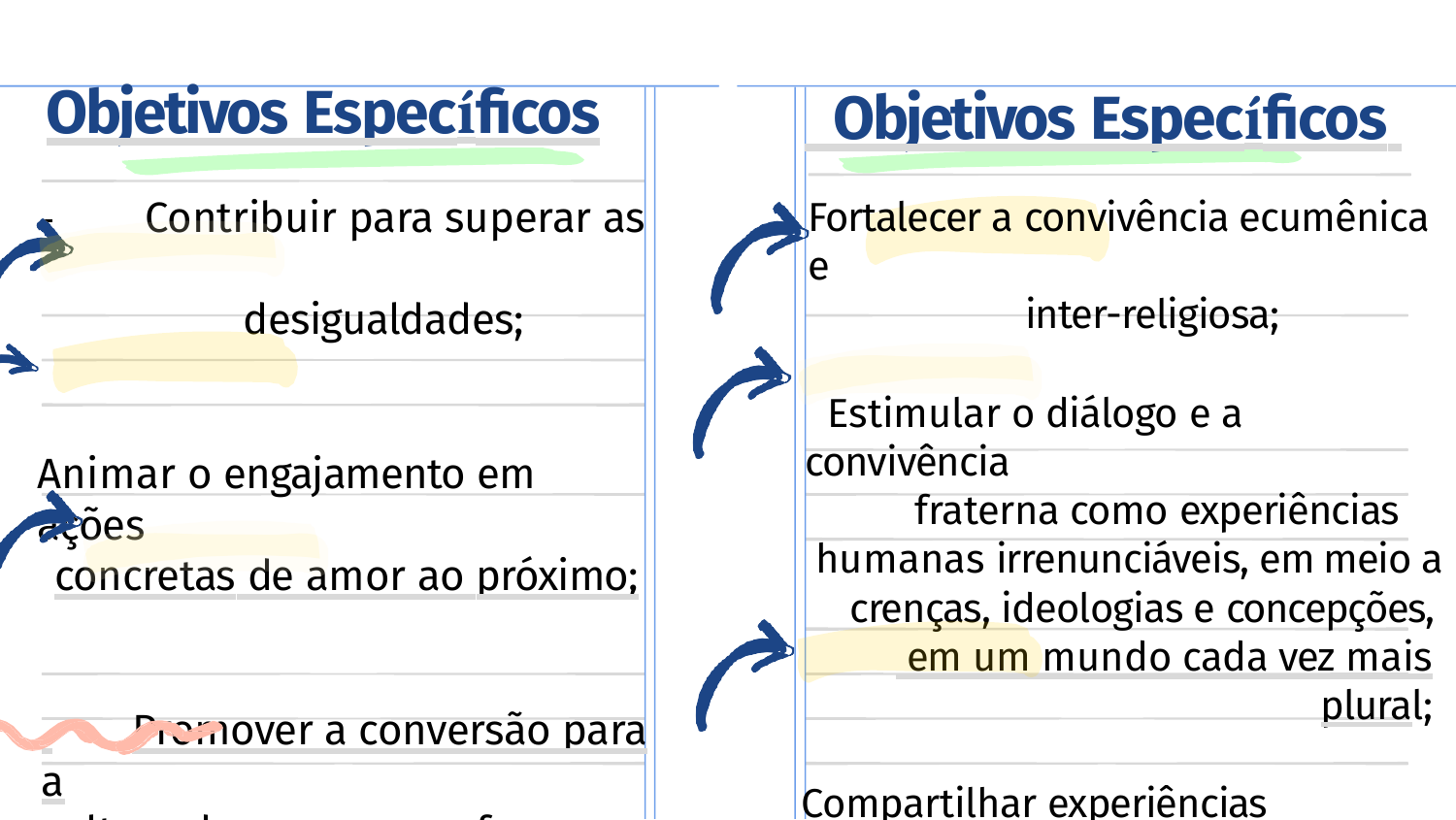

# Objetivos Específicos
  Objetivos Específicos

 	Contribuir para superar as
 	desigualdades;

Animar o engajamento em ações
concretas de amor ao próximo;

 	Promover a conversão para a
cultura do amor, como forma de
 	superar a cultura do ódio;
Fortalecer a convivência ecumênica e
 	inter-religiosa;

  Estimular o diálogo e a convivência
 	fraterna como experiências
humanas irrenunciáveis, em meio a
crenças, ideologias e concepções,
 em um mundo cada vez mais plural;

Compartilhar experiências concretas  de diálogo e convívio
fraterno.